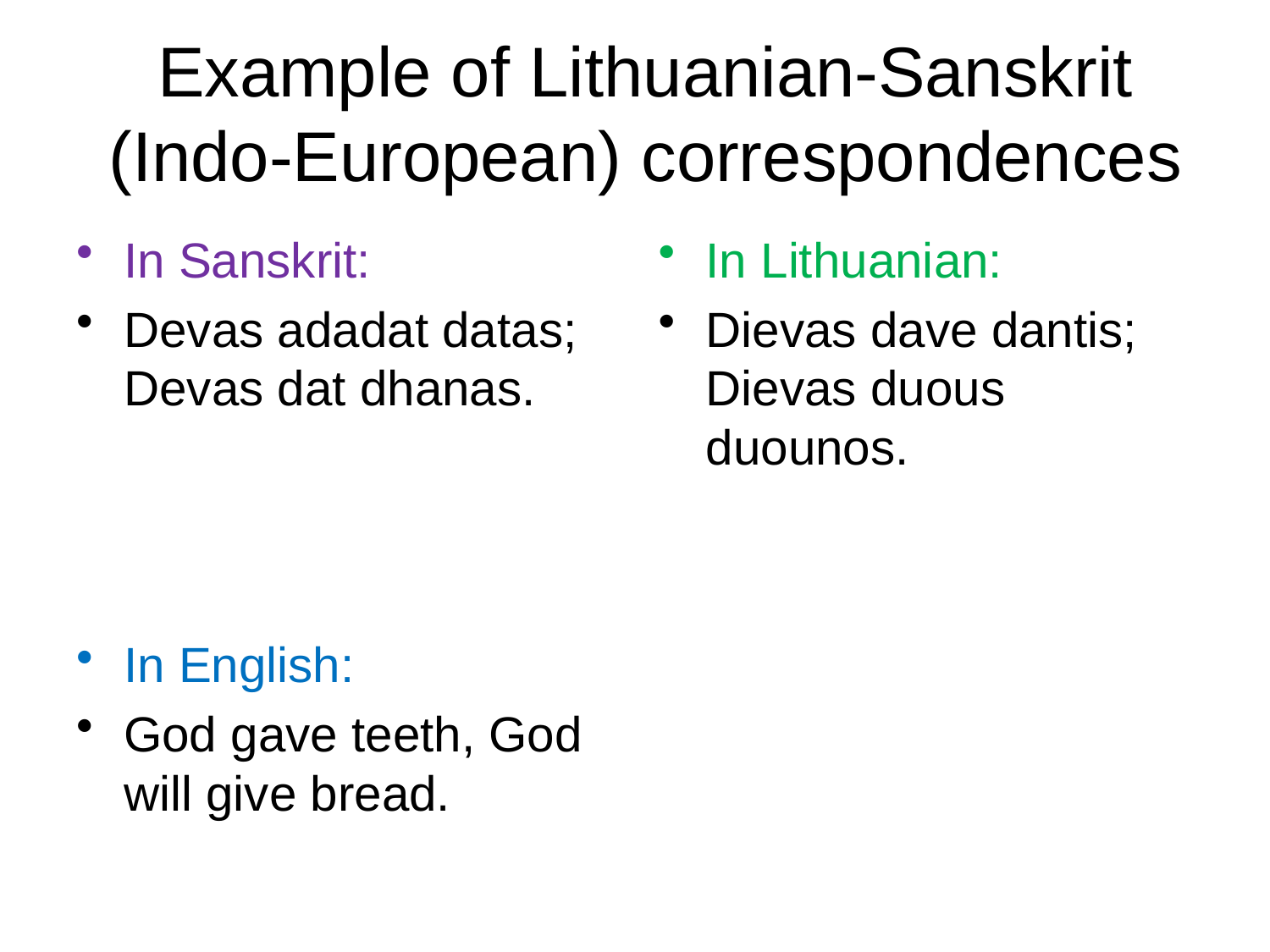

# Example of Lithuanian-Sanskrit (Indo-European) correspondences
In Sanskrit:
Devas adadat datas; Devas dat dhanas.

In English:
God gave teeth, God will give bread.
In Lithuanian:
Dievas dave dantis; Dievas duous duounos.